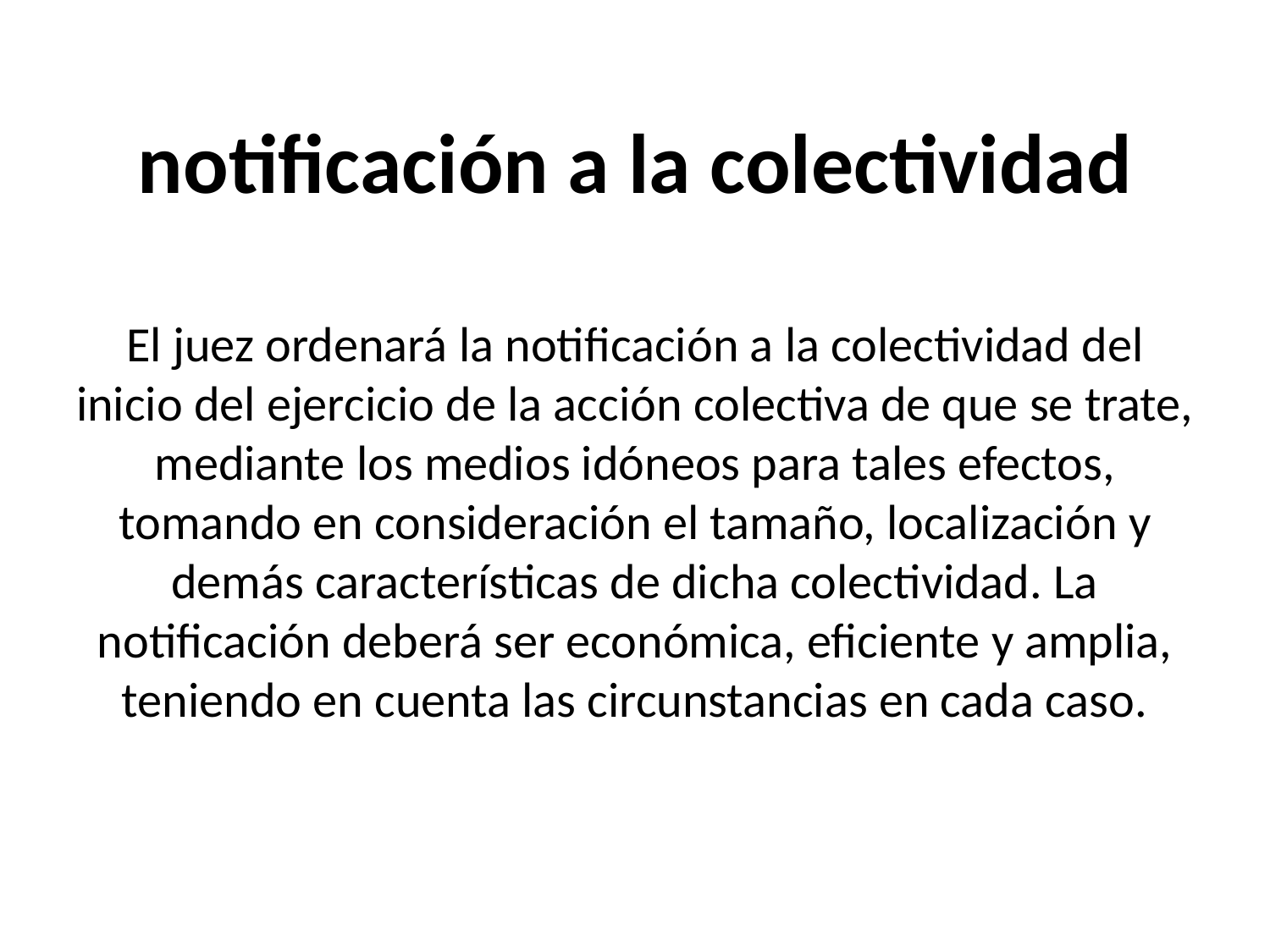

# notificación a la colectividad

El juez ordenará la notificación a la colectividad del inicio del ejercicio de la acción colectiva de que se trate, mediante los medios idóneos para tales efectos, tomando en consideración el tamaño, localización y demás características de dicha colectividad. La notificación deberá ser económica, eficiente y amplia, teniendo en cuenta las circunstancias en cada caso.